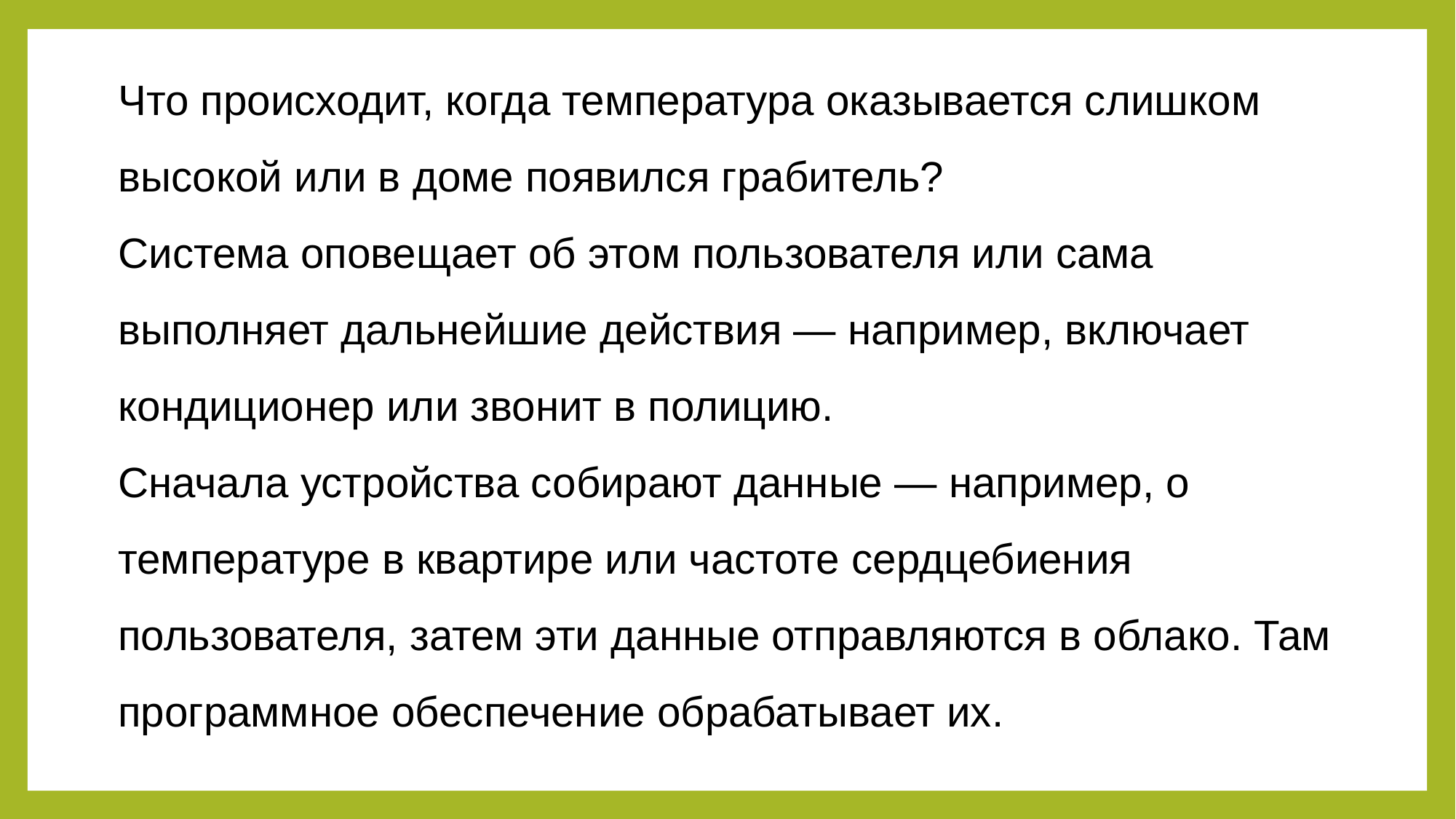

Что происходит, когда температура оказывается слишком высокой или в доме появился грабитель?
Система оповещает об этом пользователя или сама выполняет дальнейшие действия — например, включает кондиционер или звонит в полицию.
Сначала устройства собирают данные — например, о температуре в квартире или частоте сердцебиения пользователя, затем эти данные отправляются в облако. Там программное обеспечение обрабатывает их.